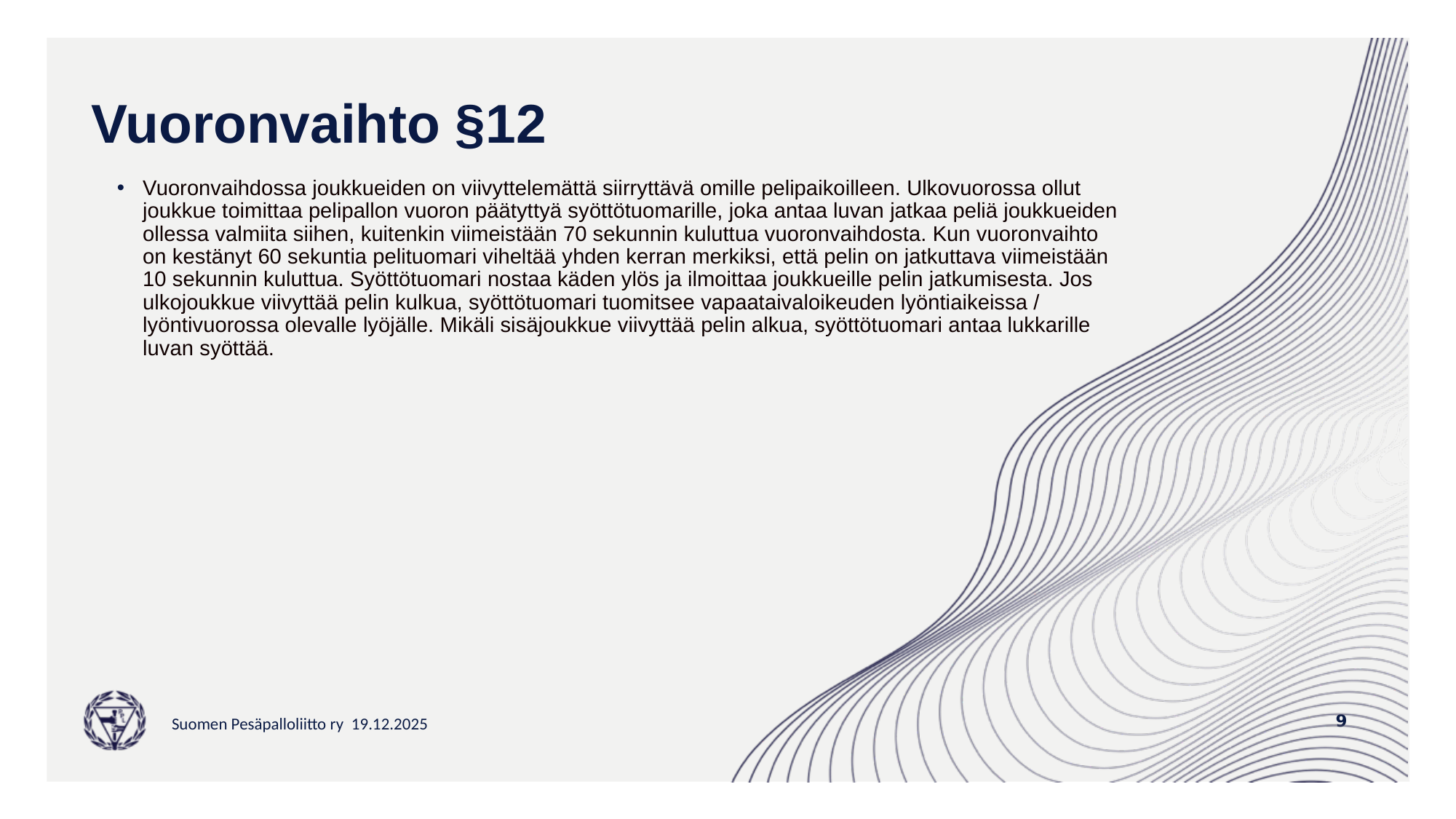

# Vuoronvaihto §12
Vuoronvaihdossa joukkueiden on viivyttelemättä siirryttävä omille pelipaikoilleen. Ulkovuorossa ollut joukkue toimittaa pelipallon vuoron päätyttyä syöttötuomarille, joka antaa luvan jatkaa peliä joukkueiden ollessa valmiita siihen, kuitenkin viimeistään 70 sekunnin kuluttua vuoronvaihdosta. Kun vuoronvaihto on kestänyt 60 sekuntia pelituomari viheltää yhden kerran merkiksi, että pelin on jatkuttava viimeistään 10 sekunnin kuluttua. Syöttötuomari nostaa käden ylös ja ilmoittaa joukkueille pelin jatkumisesta. Jos ulkojoukkue viivyttää pelin kulkua, syöttötuomari tuomitsee vapaataivaloikeuden lyöntiaikeissa / lyöntivuorossa olevalle lyöjälle. Mikäli sisäjoukkue viivyttää pelin alkua, syöttötuomari antaa lukkarille luvan syöttää.
9